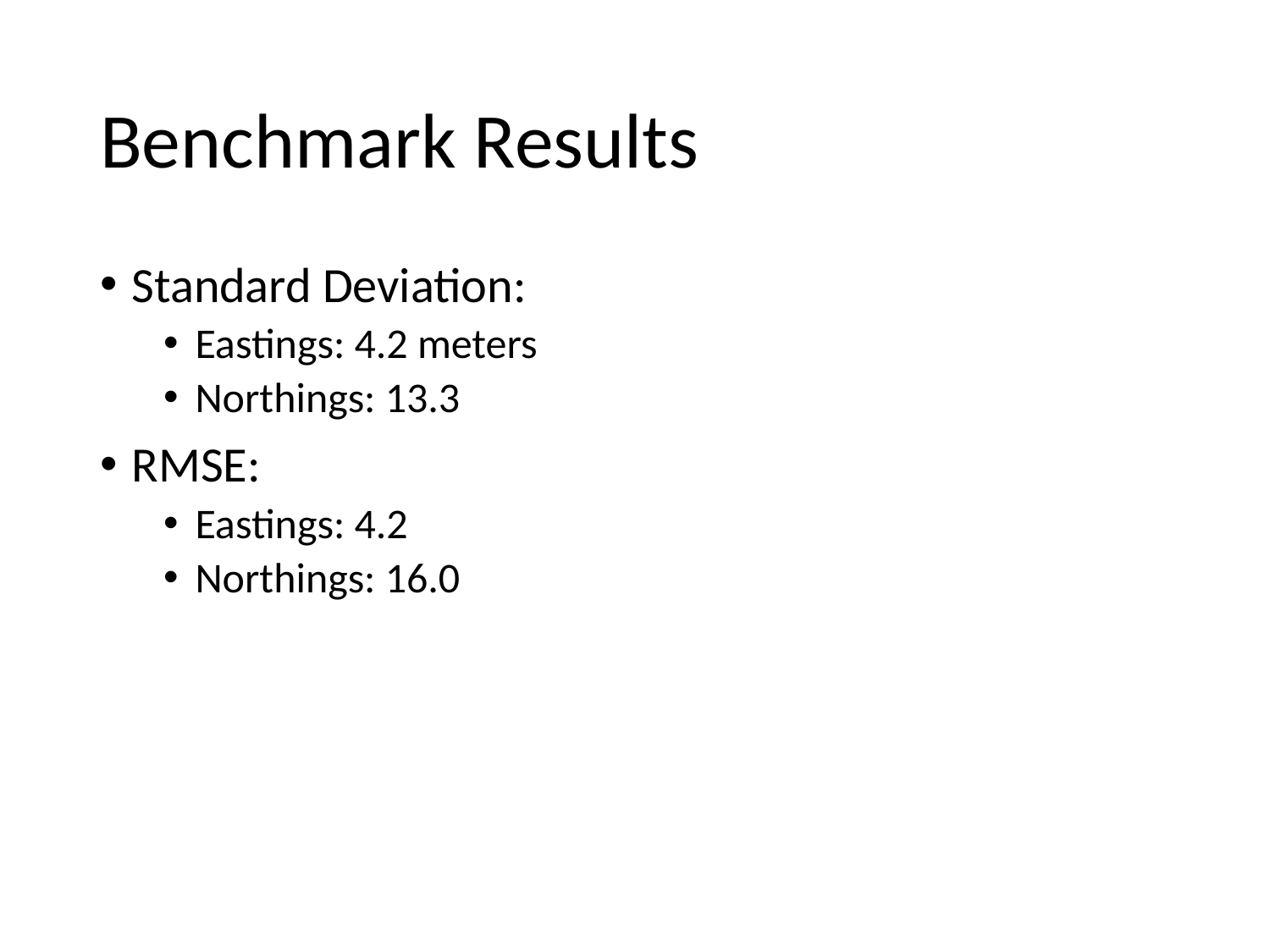

# Benchmark Results
Standard Deviation:
Eastings: 4.2 meters
Northings: 13.3
RMSE:
Eastings: 4.2
Northings: 16.0